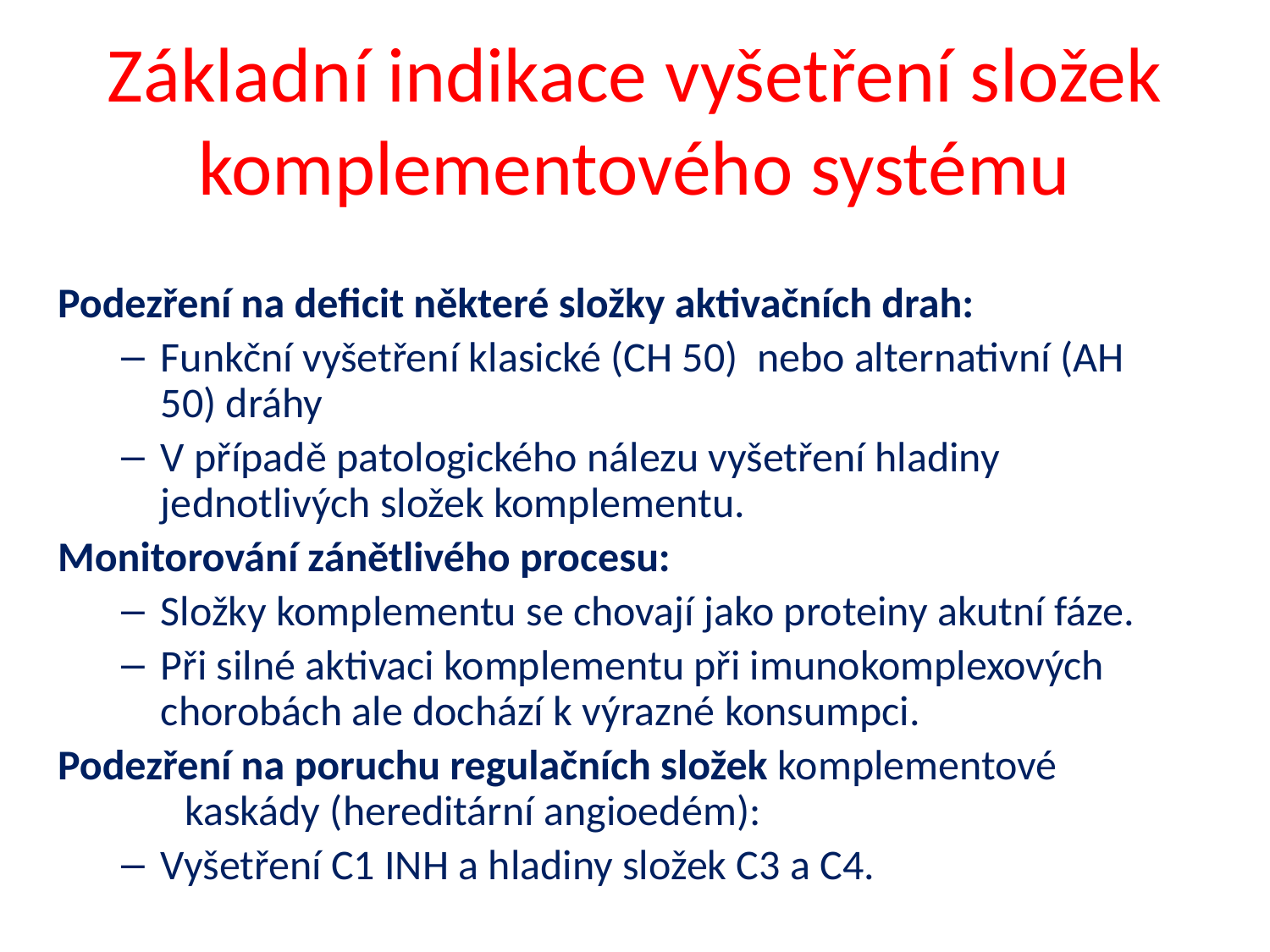

# Základní indikace vyšetření složek komplementového systému
Podezření na deficit některé složky aktivačních drah:
Funkční vyšetření klasické (CH 50)  nebo alternativní (AH 50) dráhy
V případě patologického nálezu vyšetření hladiny jednotlivých složek komplementu.
Monitorování zánětlivého procesu:
Složky komplementu se chovají jako proteiny akutní fáze.
Při silné aktivaci komplementu při imunokomplexových chorobách ale dochází k výrazné konsumpci.
Podezření na poruchu regulačních složek komplementové       	kaskády (hereditární angioedém):
Vyšetření C1 INH a hladiny složek C3 a C4.